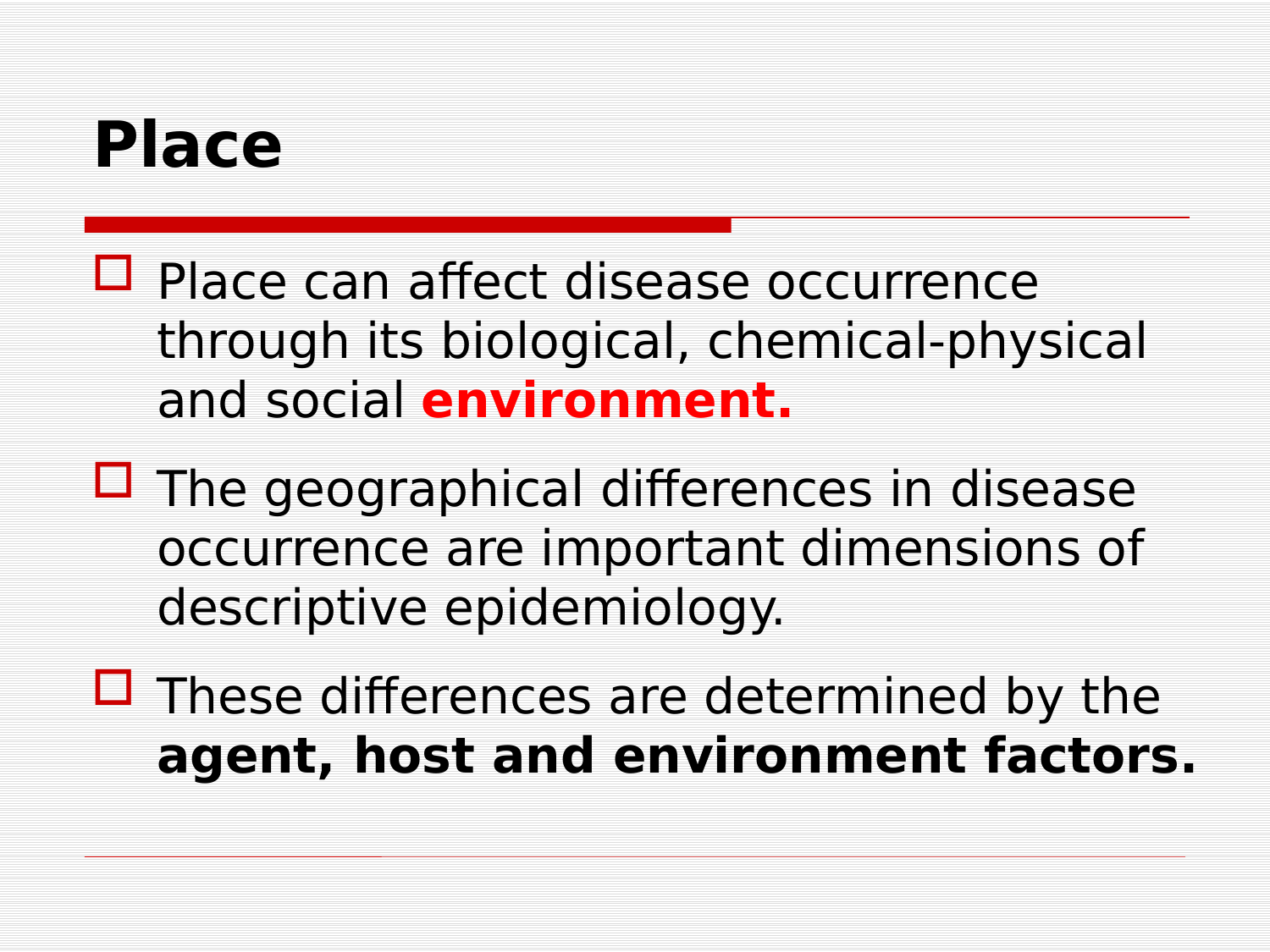

# Place
Place can affect disease occurrence through its biological, chemical-physical and social environment.

The geographical differences in disease occurrence are important dimensions of descriptive epidemiology.

These differences are determined by the agent, host and environment factors.